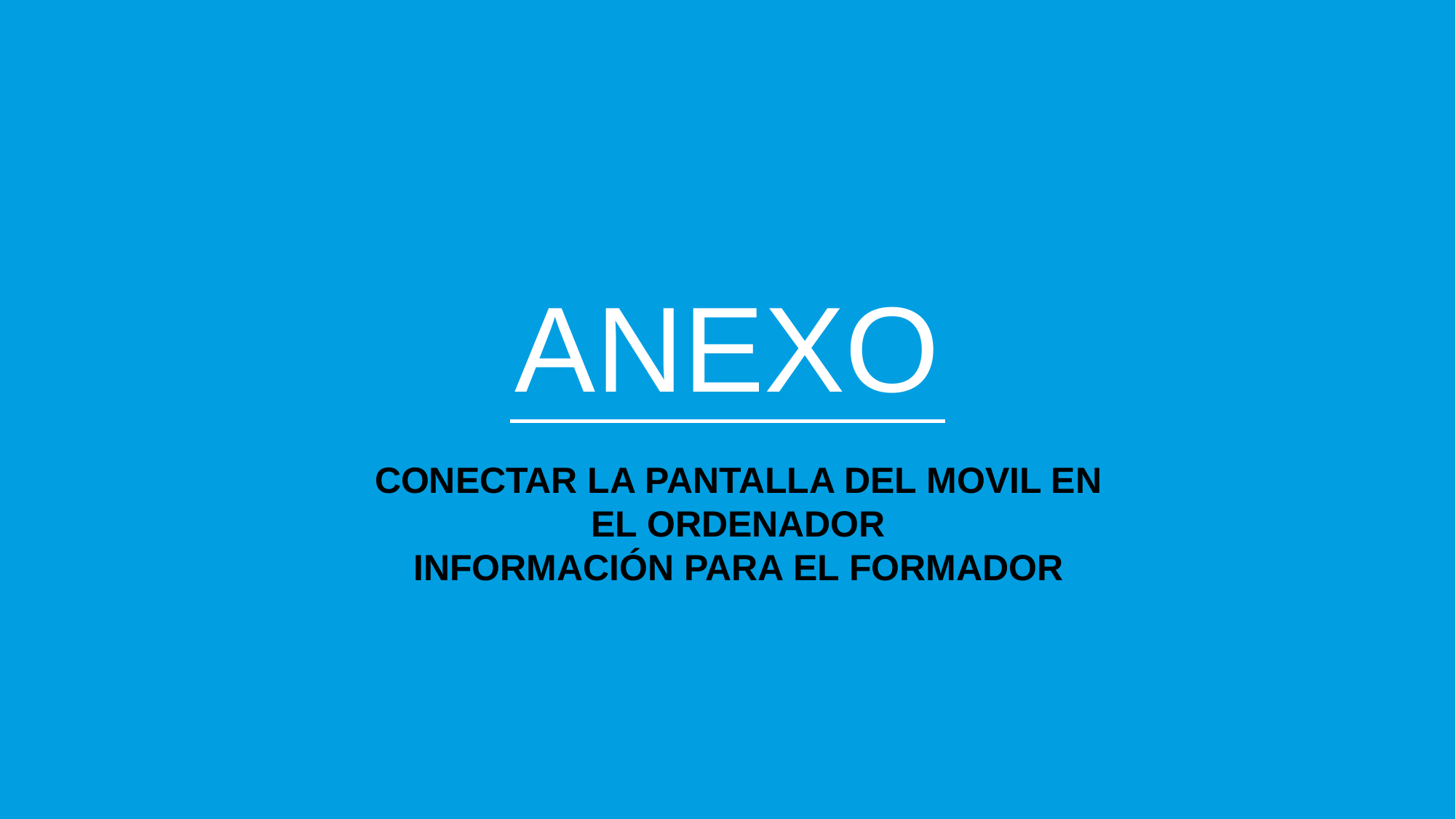

ANEXO
CONECTAR LA PANTALLA DEL MOVIL EN EL ORDENADOR
INFORMACIÓN PARA EL FORMADOR